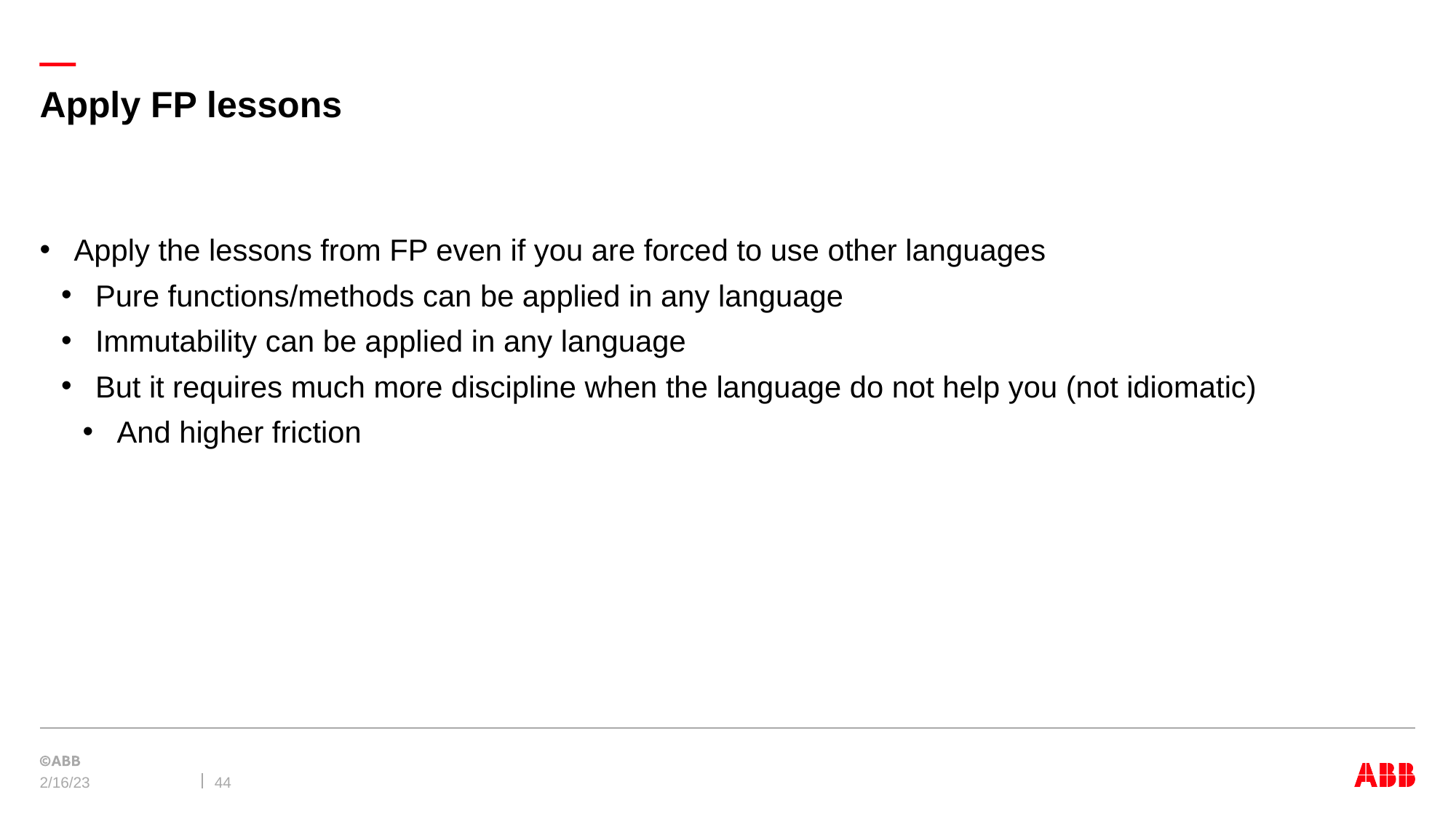

# Apply FP lessons
Apply the lessons from FP even if you are forced to use other languages
Pure functions/methods can be applied in any language
Immutability can be applied in any language
But it requires much more discipline when the language do not help you (not idiomatic)
And higher friction

44
2/16/23